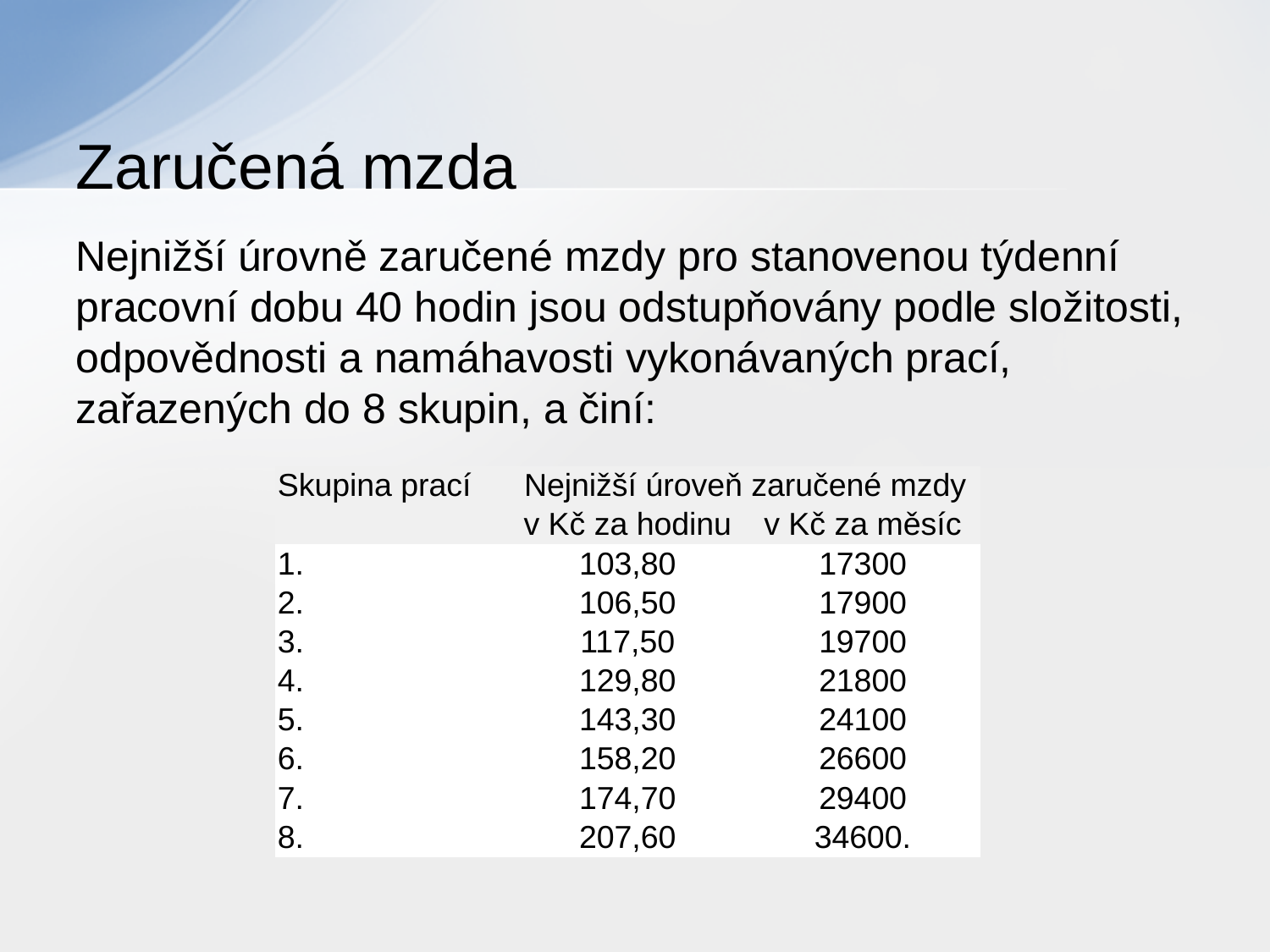

# Zaručená mzda
Nejnižší úrovně zaručené mzdy pro stanovenou týdenní pracovní dobu 40 hodin jsou odstupňovány podle složitosti, odpovědnosti a namáhavosti vykonávaných prací, zařazených do 8 skupin, a činí:

| Skupina prací | Nejnižší úroveň zaručené mzdy |  |
| --- | --- | --- |
|  | v Kč za hodinu | v Kč za měsíc |
| 1. | 103,80 | 17300 |
| 2. | 106,50 | 17900 |
| 3. | 117,50 | 19700 |
| 4. | 129,80 | 21800 |
| 5. | 143,30 | 24100 |
| 6. | 158,20 | 26600 |
| 7. | 174,70 | 29400 |
| 8. | 207,60 | 34600. |